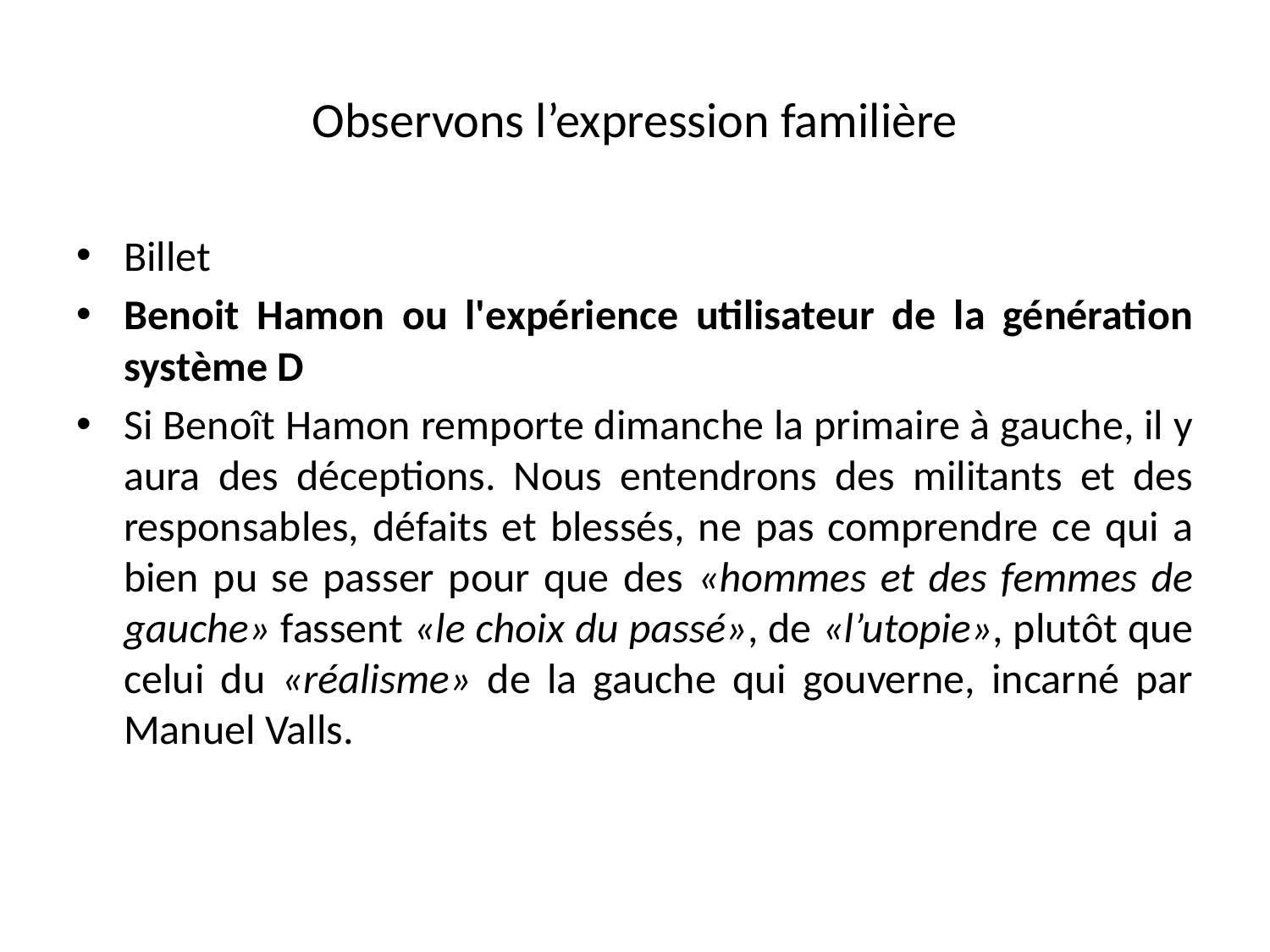

# Observons l’expression familière
Billet
Benoit Hamon ou l'expérience utilisateur de la génération système D
Si Benoît Hamon remporte dimanche la primaire à gauche, il y aura des déceptions. Nous entendrons des militants et des responsables, défaits et blessés, ne pas comprendre ce qui a bien pu se passer pour que des «hommes et des femmes de gauche» fassent «le choix du passé», de «l’utopie», plutôt que celui du «réalisme» de la gauche qui gouverne, incarné par Manuel Valls.